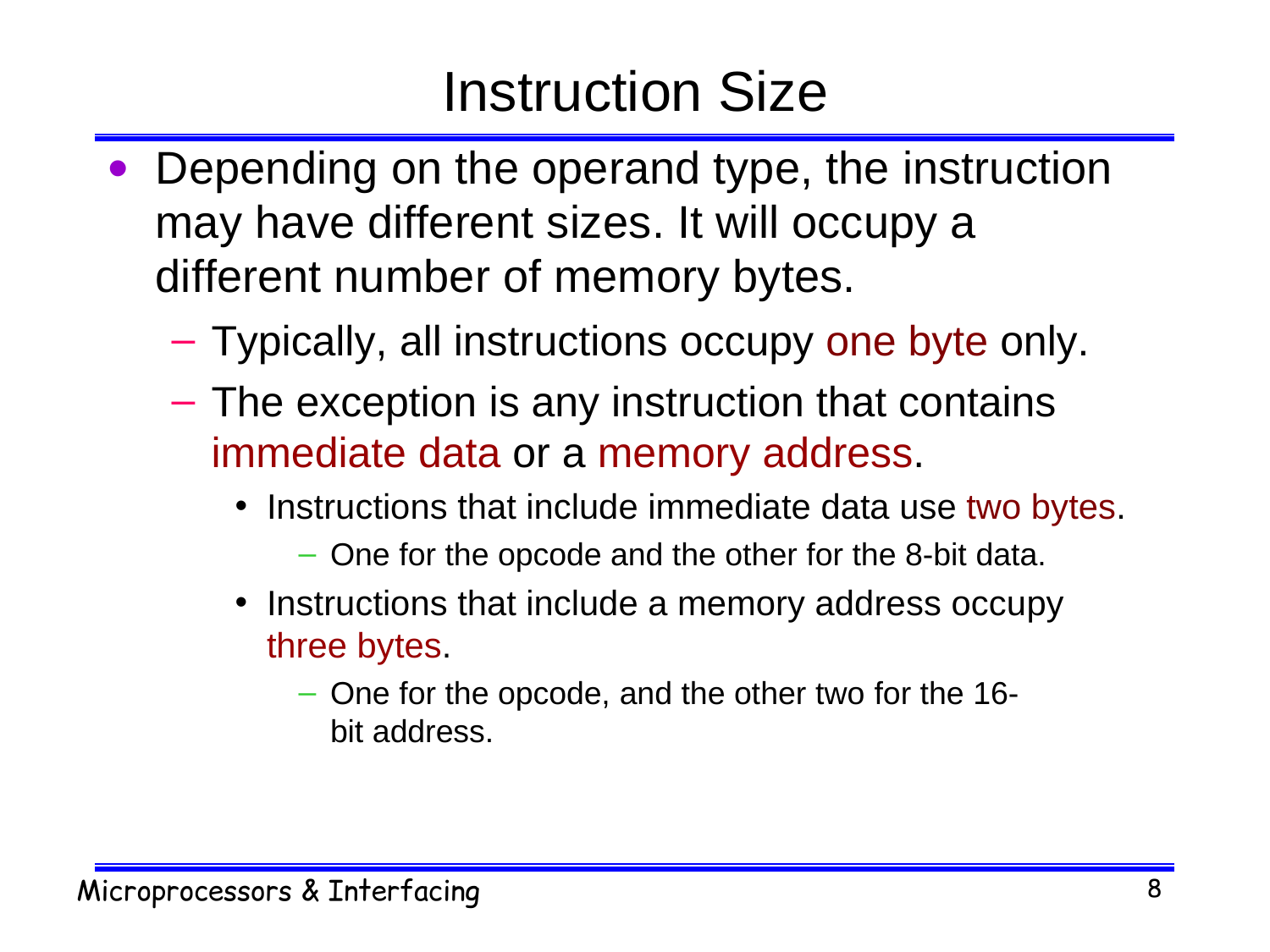

# Instruction Size
Depending on the operand type, the instruction may have different sizes. It will occupy a different number of memory bytes.

Typically, all instructions occupy one byte only.

The exception is any instruction that contains
immediate data or a memory address.
Instructions that include immediate data use two bytes.
One for the opcode and the other for the 8-bit data.
Instructions that include a memory address occupy three bytes.
One for the opcode, and the other two for the 16-bit address.
Microprocessors & Interfacing
8